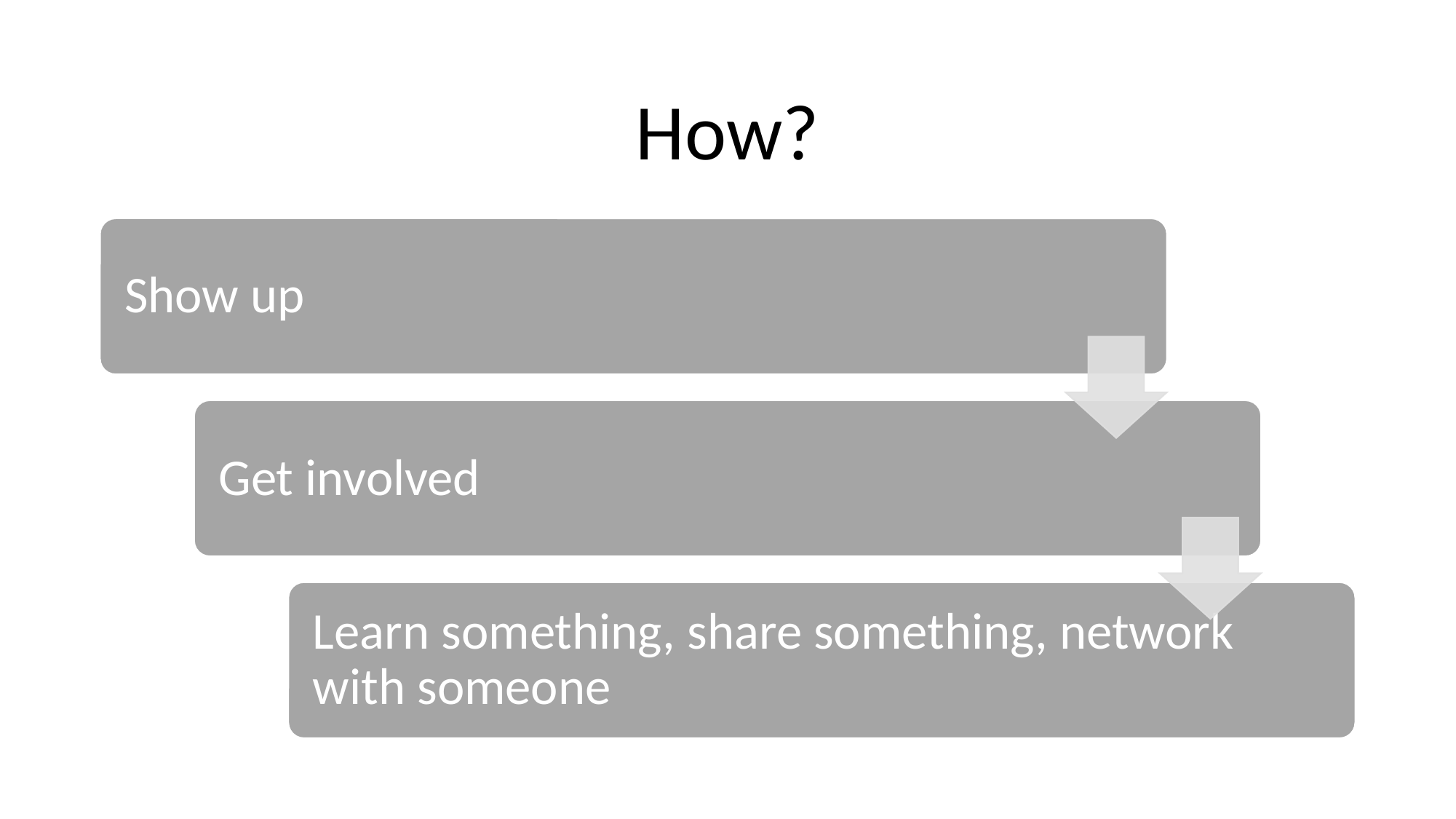

# How?
Show up
Get involved
Learn something, share something, network with someone